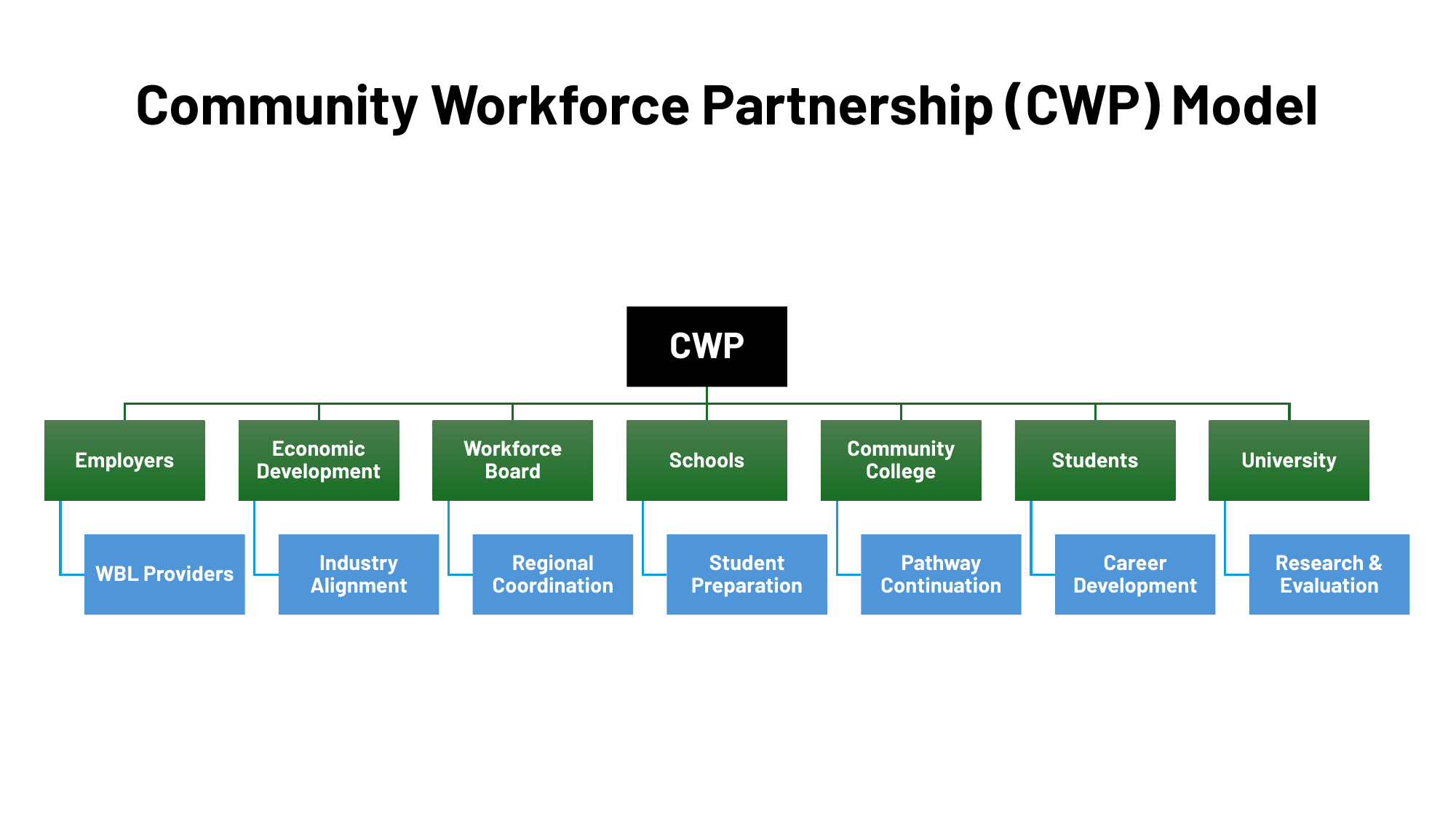

# Community Workforce Partnership (CWP) Model
CWP
Employers
WBL Providers
Economic Development
Industry Alignment
Workforce Board
Regional Coordination
Schools
Student Preparation
Community College
Pathway Continuation
Students
Career Development
University
Research & Evaluation